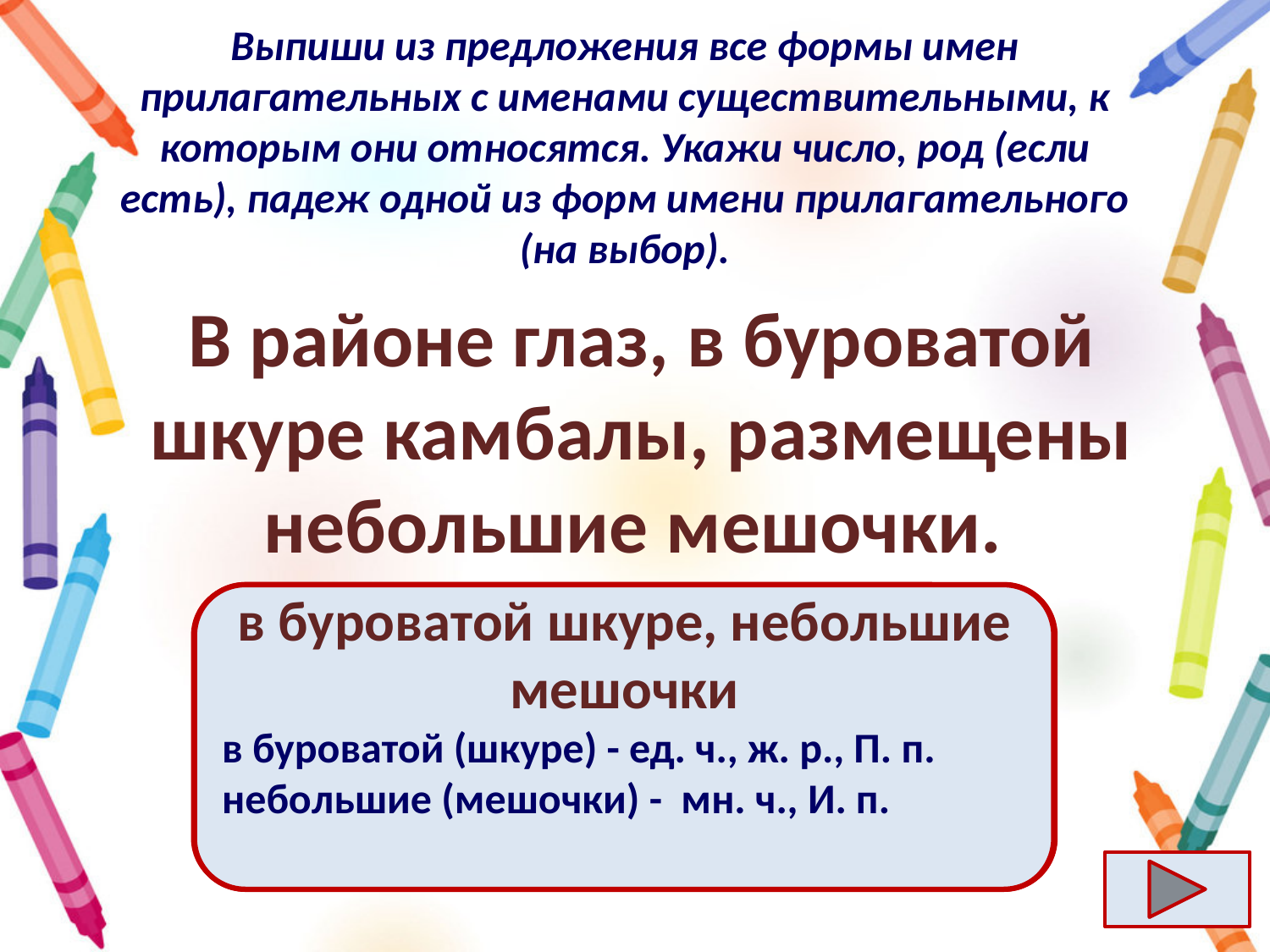

# Выпиши из предложения все формы имен прилагательных с именами существительными, к которым они относятся. Укажи число, род (если есть), падеж одной из форм имени прилагательного (на выбор).
В районе глаз, в буроватой шкуре камбалы, размещены небольшие мешочки.

Ответ
в буроватой шкуре, небольшие мешочки
в буроватой (шкуре) - ед. ч., ж. р., П. п.
небольшие (мешочки) -  мн. ч., И. п.